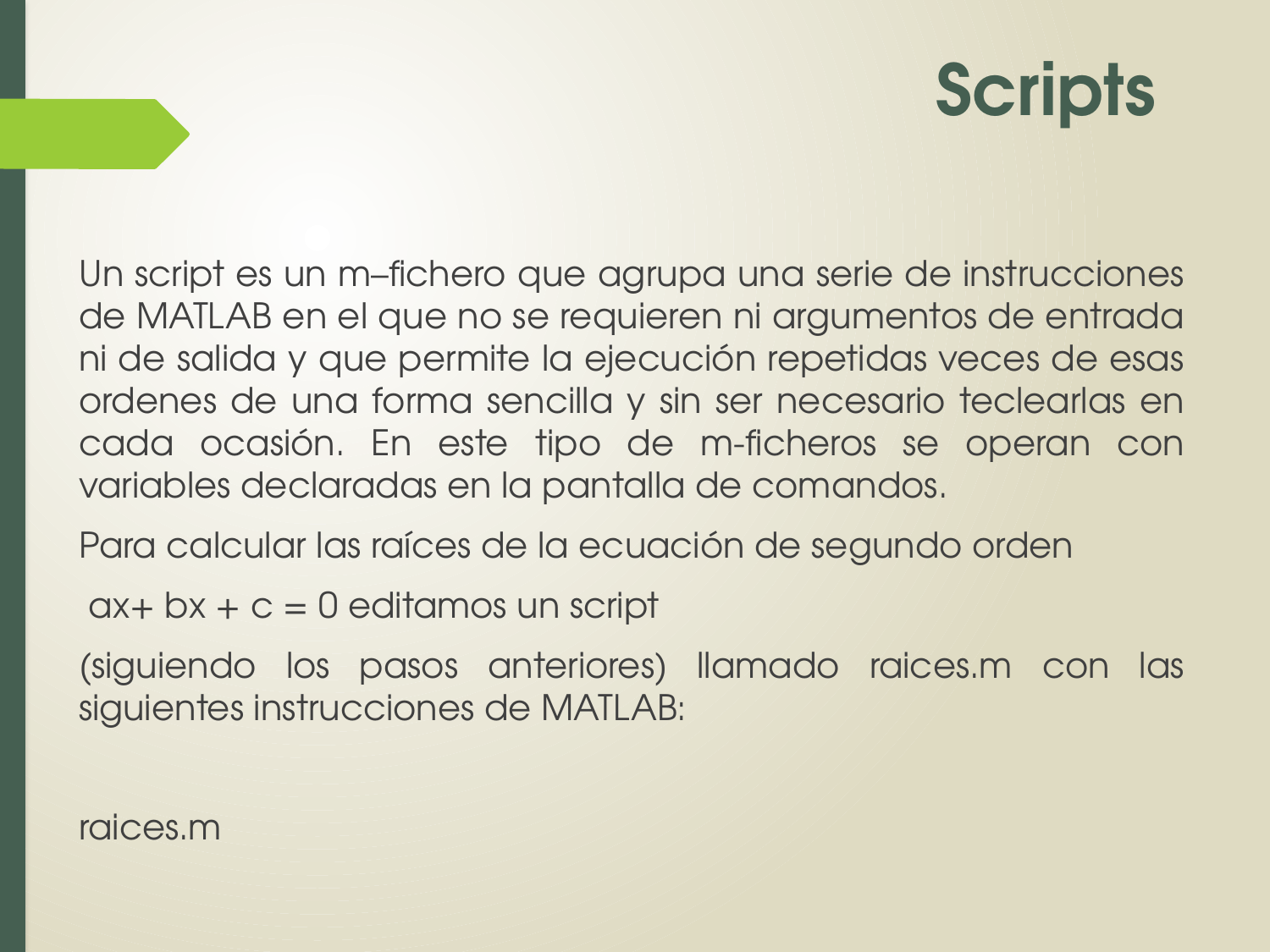

# Scripts
Un script es un m–fichero que agrupa una serie de instrucciones de MATLAB en el que no se requieren ni argumentos de entrada ni de salida y que permite la ejecución repetidas veces de esas ordenes de una forma sencilla y sin ser necesario teclearlas en cada ocasión. En este tipo de m-ﬁcheros se operan con variables declaradas en la pantalla de comandos.
Para calcular las raíces de la ecuación de segundo orden
 ax+ bx + c = 0 editamos un script
(siguiendo los pasos anteriores) llamado raices.m con las siguientes instrucciones de MATLAB:

raices.m